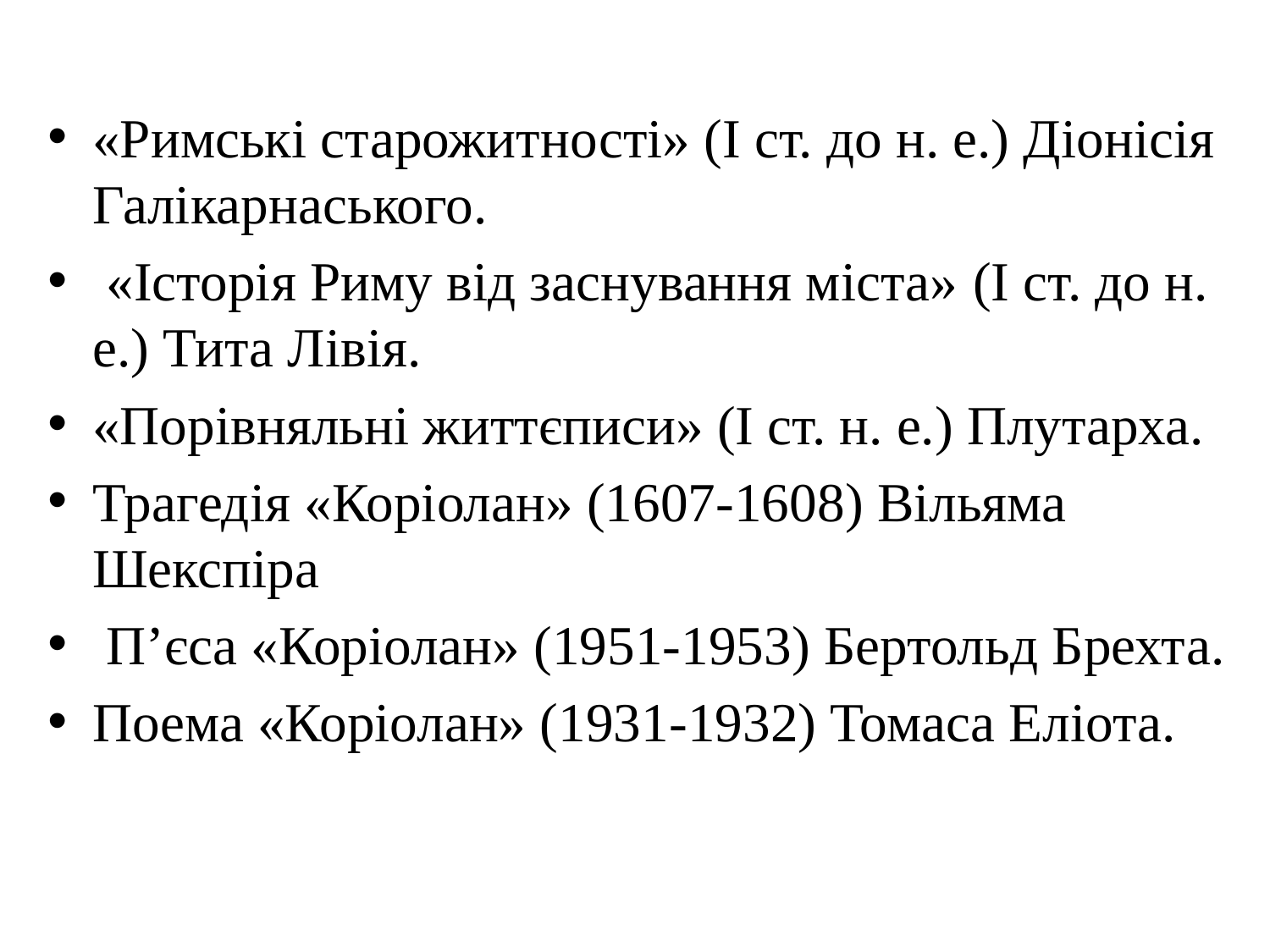

«Римські старожитності» (І ст. до н. е.) Діонісія Галікарнаського.
 «Історія Риму від заснування міста» (І ст. до н. е.) Тита Лівія.
«Порівняльні життєписи» (І ст. н. е.) Плутарха.
Трагедія «Коріолан» (1607-1608) Вільяма Шекспіра
 П’єса «Коріолан» (1951-1953) Бертольд Брехта.
Поема «Коріолан» (1931-1932) Томаса Еліота.
#